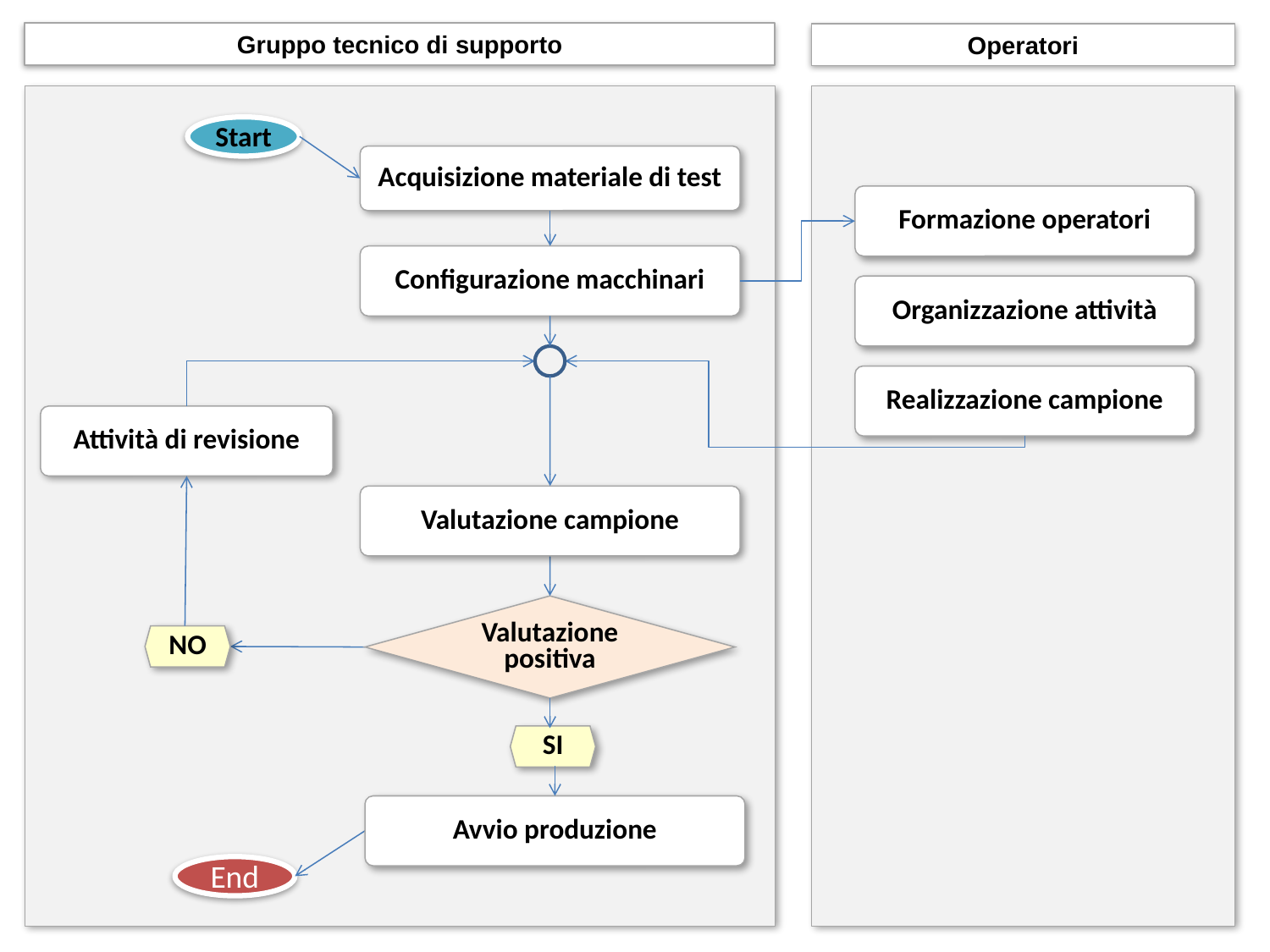

Gruppo tecnico di supporto
Operatori

Start
Acquisizione materiale di test
Formazione operatori
Configurazione macchinari
Organizzazione attività

Realizzazione campione
Attività di revisione
Valutazione campione
Valutazione positiva
NO
SI
Avvio produzione
End